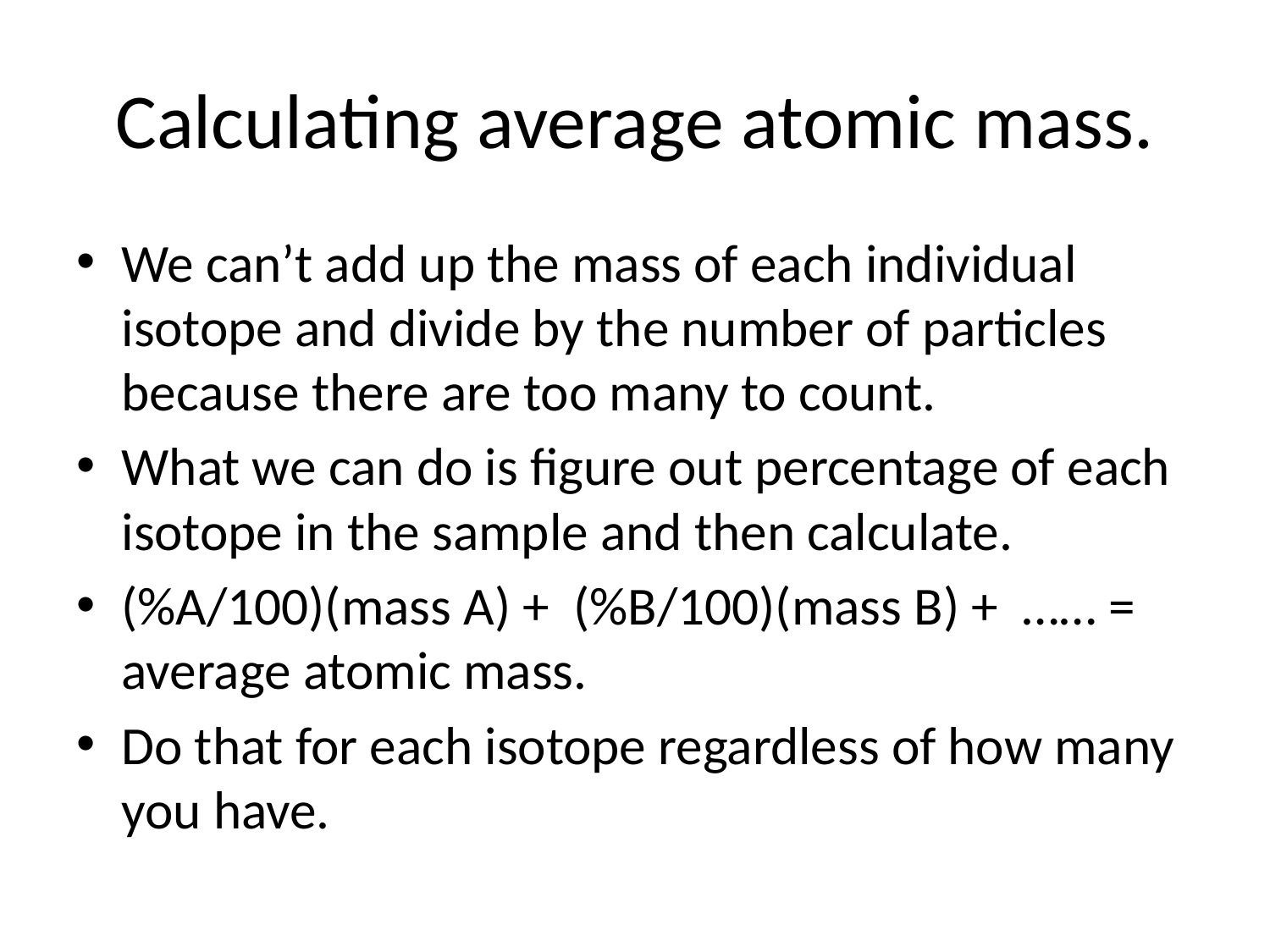

# Calculating average atomic mass.
We can’t add up the mass of each individual isotope and divide by the number of particles because there are too many to count.
What we can do is figure out percentage of each isotope in the sample and then calculate.
(%A/100)(mass A) +  (%B/100)(mass B) +  …… = average atomic mass.
Do that for each isotope regardless of how many you have.